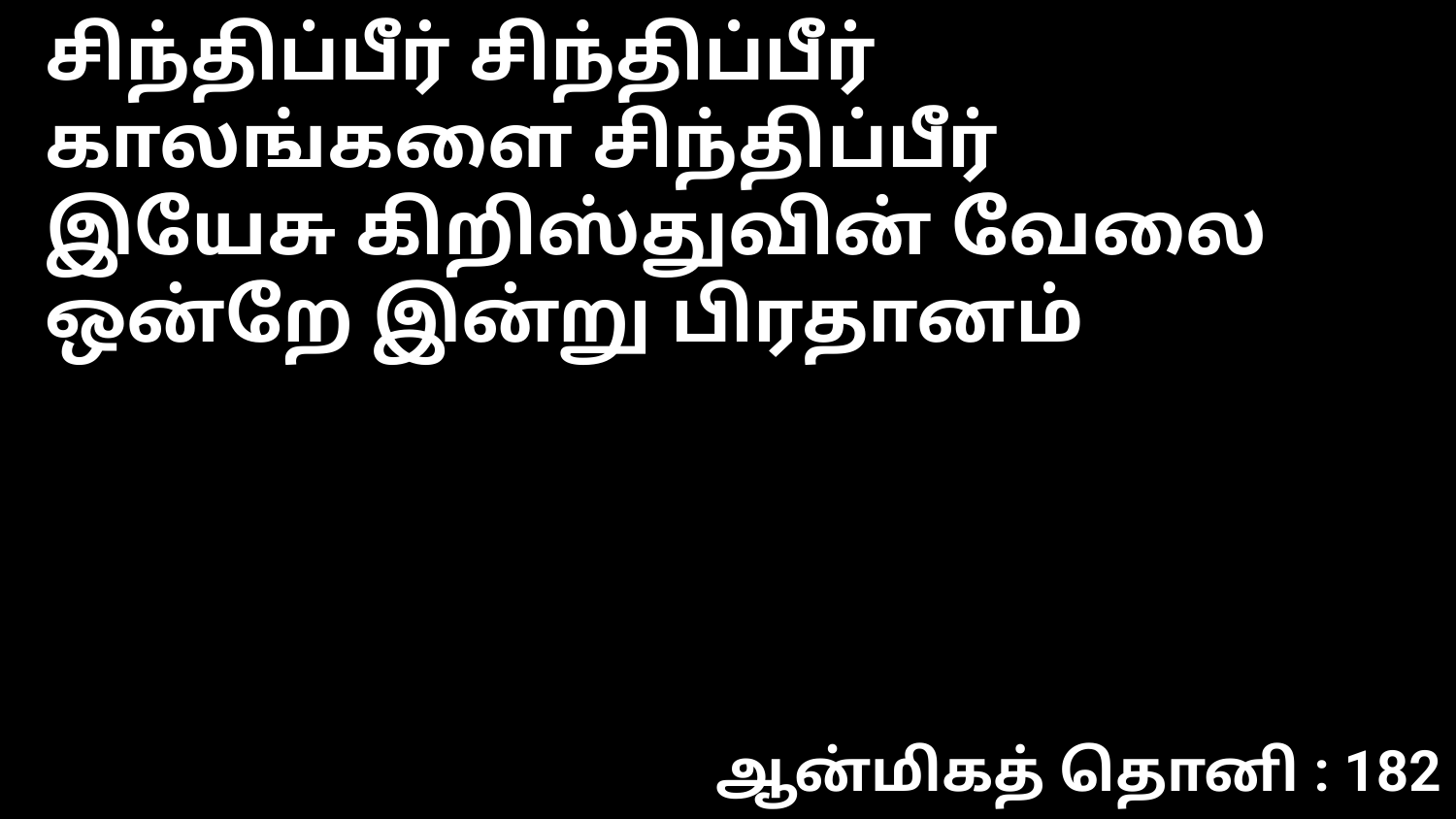

சிந்திப்பீர் சிந்திப்பீர்
காலங்களை சிந்திப்பீர்
இயேசு கிறிஸ்துவின் வேலை
ஒன்றே இன்று பிரதானம்

ஆன்மிகத் தொனி : 182